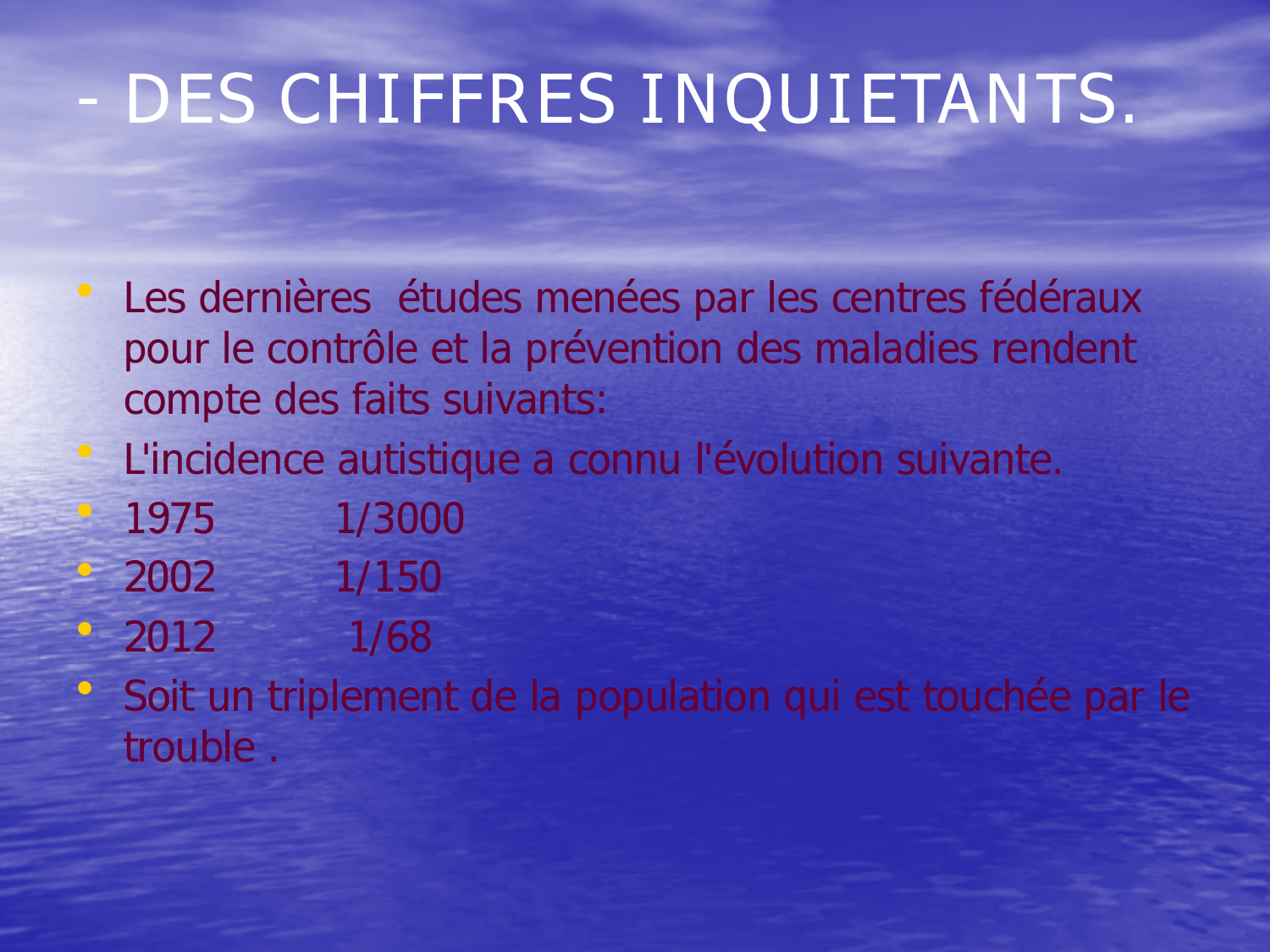

# - DES CHIFFRES INQUIETANTS.
Les dernières  études menées par les centres fédéraux pour le contrôle et la prévention des maladies rendent compte des faits suivants:
L'incidence autistique a connu l'évolution suivante.
1975         1/3000
2002         1/150
2012          1/68
Soit un triplement de la population qui est touchée par le trouble .